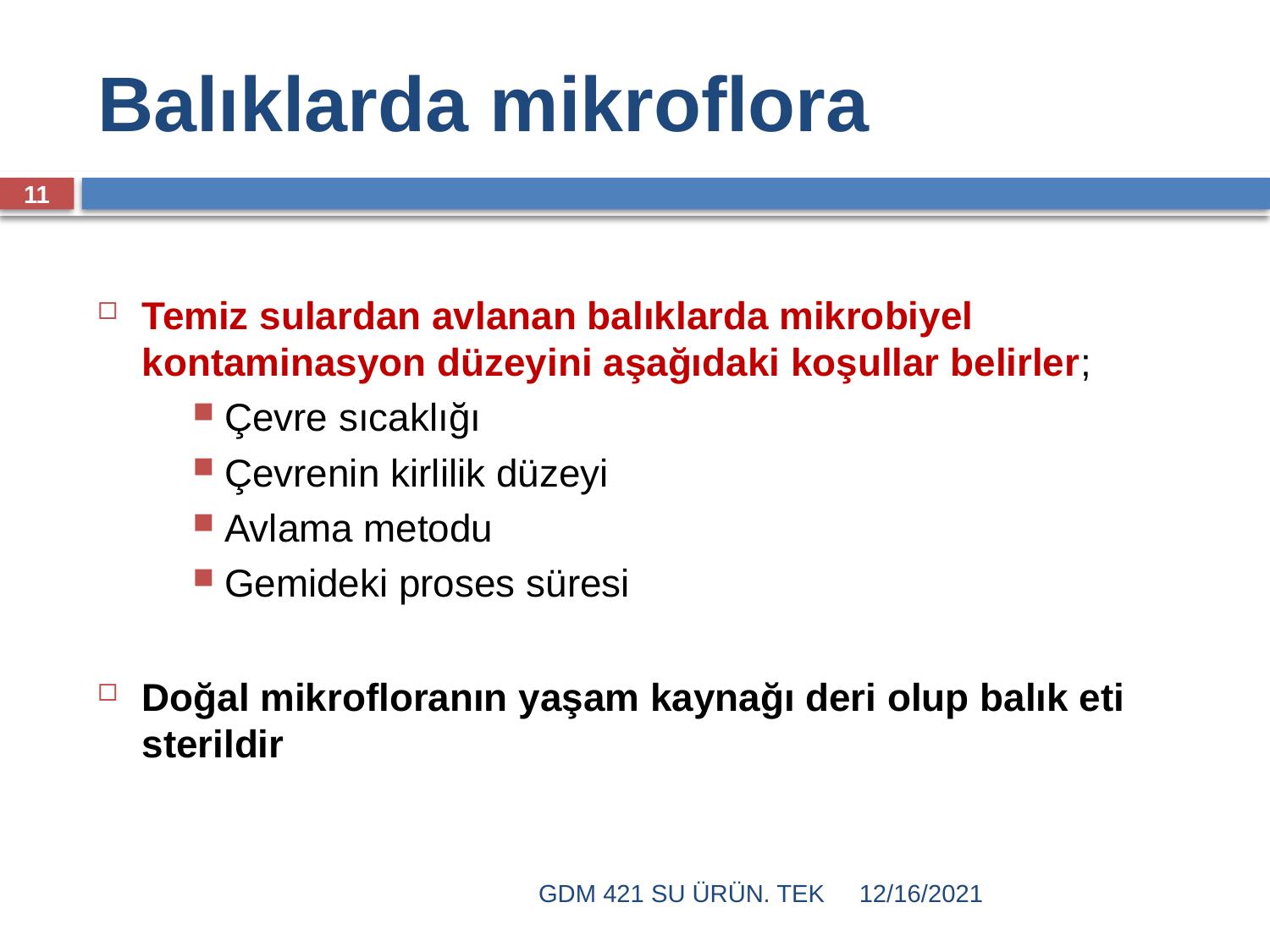

# Balıklarda mikroflora
11
Temiz sulardan avlanan balıklarda mikrobiyel kontaminasyon düzeyini aşağıdaki koşullar belirler;
Çevre sıcaklığı
Çevrenin kirlilik düzeyi
Avlama metodu
Gemideki proses süresi

Doğal mikrofloranın yaşam kaynağı deri olup balık eti sterildir
GDM 421 SU ÜRÜN. TEK
12/16/2021